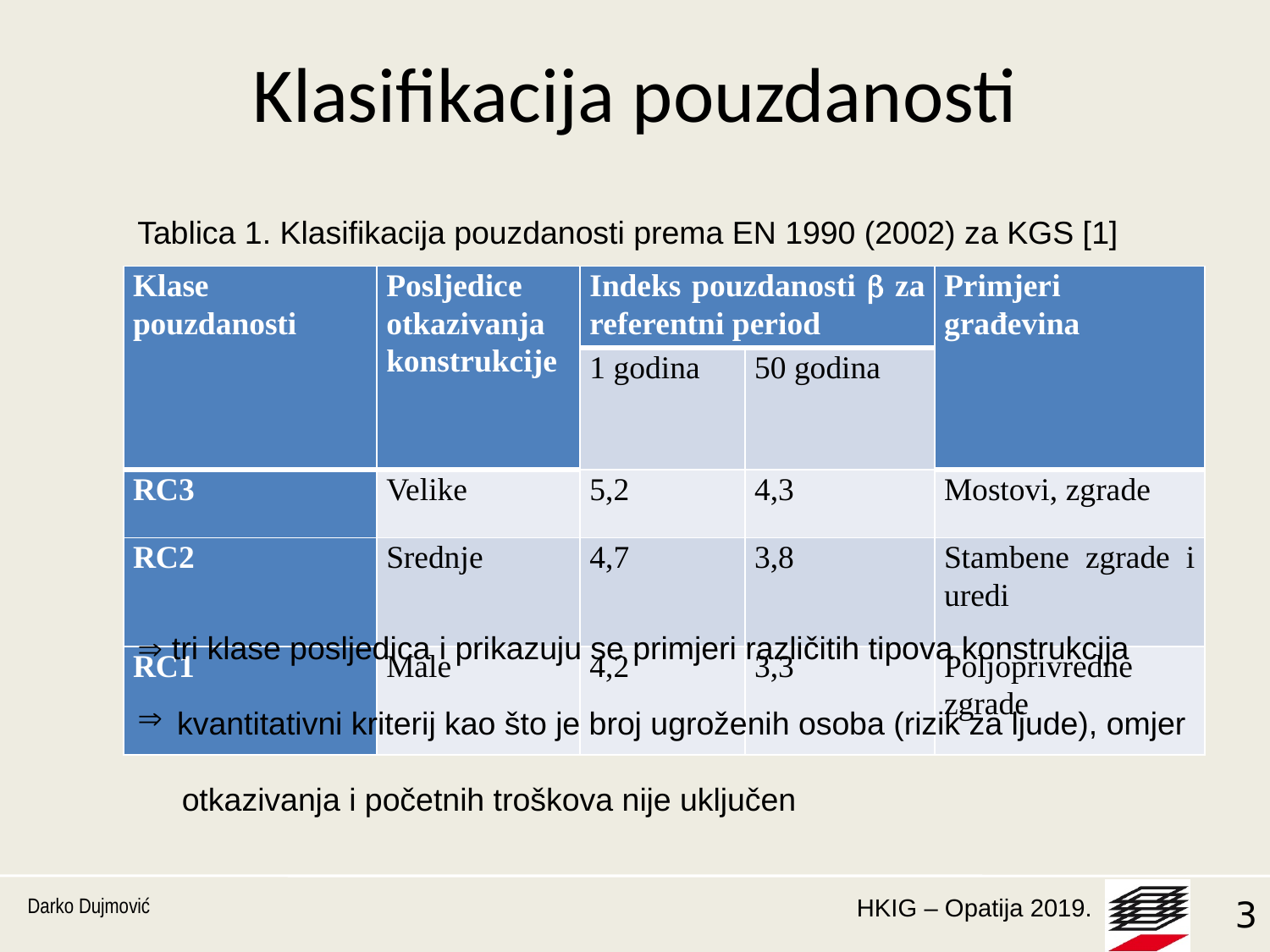

# Klasifikacija pouzdanosti
Tablica 1. Klasifikacija pouzdanosti prema EN 1990 (2002) za KGS [1]
| Klase pouzdanosti | Posljedice otkazivanja konstrukcije | Indeks pouzdanosti β za referentni period |  | Primjeri građevina |
| --- | --- | --- | --- | --- |
|  |  | 1 godina | 50 godina |  |
| RC3 | Velike | 5,2 | 4,3 | Mostovi, zgrade |
| RC2 | Srednje | 4,7 | 3,8 | Stambene zgrade i uredi |
| RC1 | Male | 4,2 | 3,3 | Poljoprivredne zgrade |

⇒ tri klase posljedica i prikazuju se primjeri različitih tipova konstrukcija
kvantitativni kriterij kao što je broj ugroženih osoba (rizik za ljude), omjer
     otkazivanja i početnih troškova nije uključen
Darko Dujmović
3